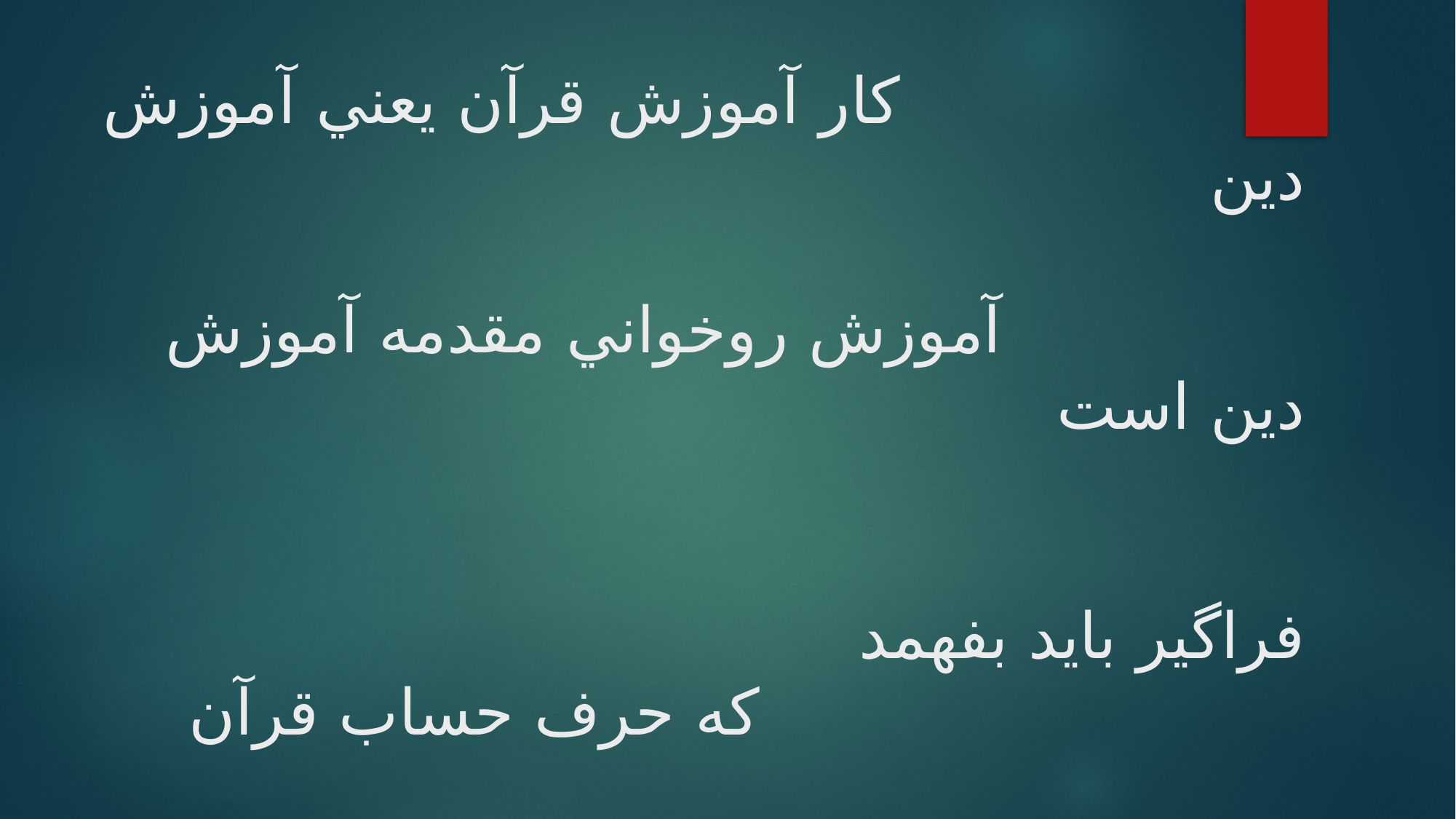

# کار آموزش قرآن يعني آموزش دين آموزش روخواني مقدمه آموزش دين است فراگير بايد بفهمد که حرف حساب قرآن همان حرف دين است